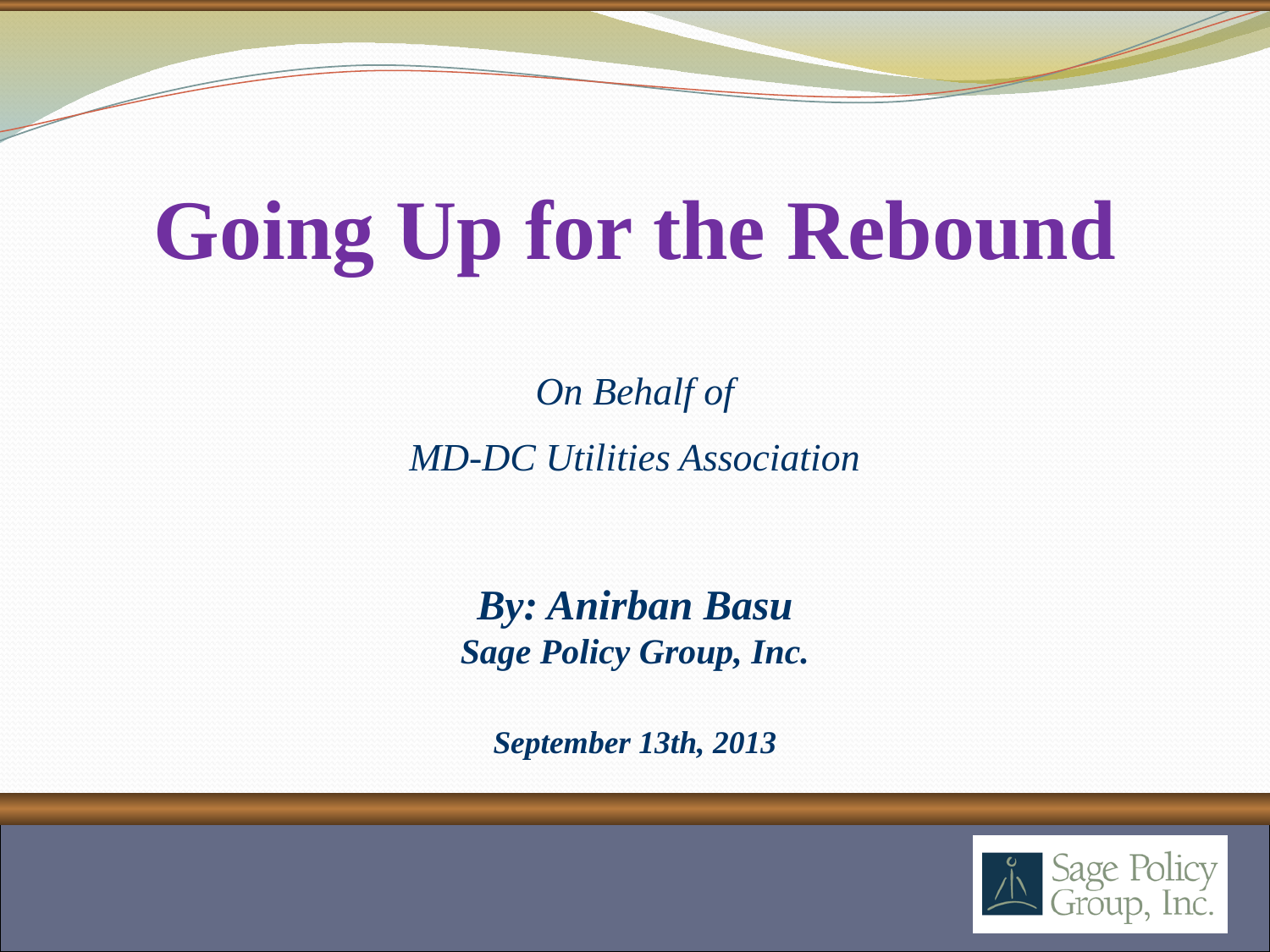

Going Up for the Rebound
On Behalf of
MD-DC Utilities Association

By: Anirban Basu
Sage Policy Group, Inc.

September 13th, 2013